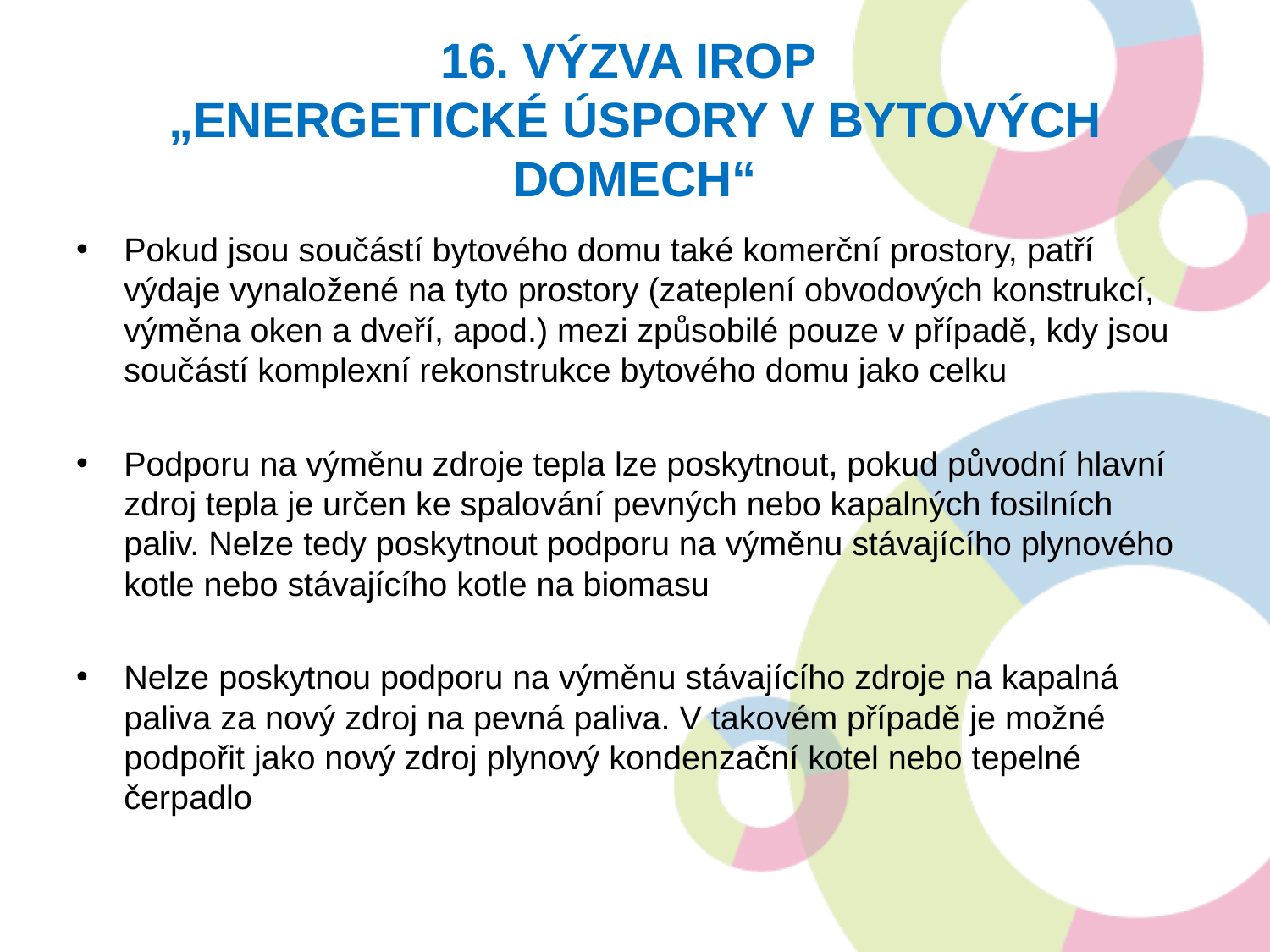

# 16. Výzva irop „Energetické úspory v bytových domech“
Pokud jsou součástí bytového domu také komerční prostory, patří výdaje vynaložené na tyto prostory (zateplení obvodových konstrukcí, výměna oken a dveří, apod.) mezi způsobilé pouze v případě, kdy jsou součástí komplexní rekonstrukce bytového domu jako celku

Podporu na výměnu zdroje tepla lze poskytnout, pokud původní hlavní zdroj tepla je určen ke spalování pevných nebo kapalných fosilních paliv. Nelze tedy poskytnout podporu na výměnu stávajícího plynového kotle nebo stávajícího kotle na biomasu

Nelze poskytnou podporu na výměnu stávajícího zdroje na kapalná paliva za nový zdroj na pevná paliva. V takovém případě je možné podpořit jako nový zdroj plynový kondenzační kotel nebo tepelné čerpadlo